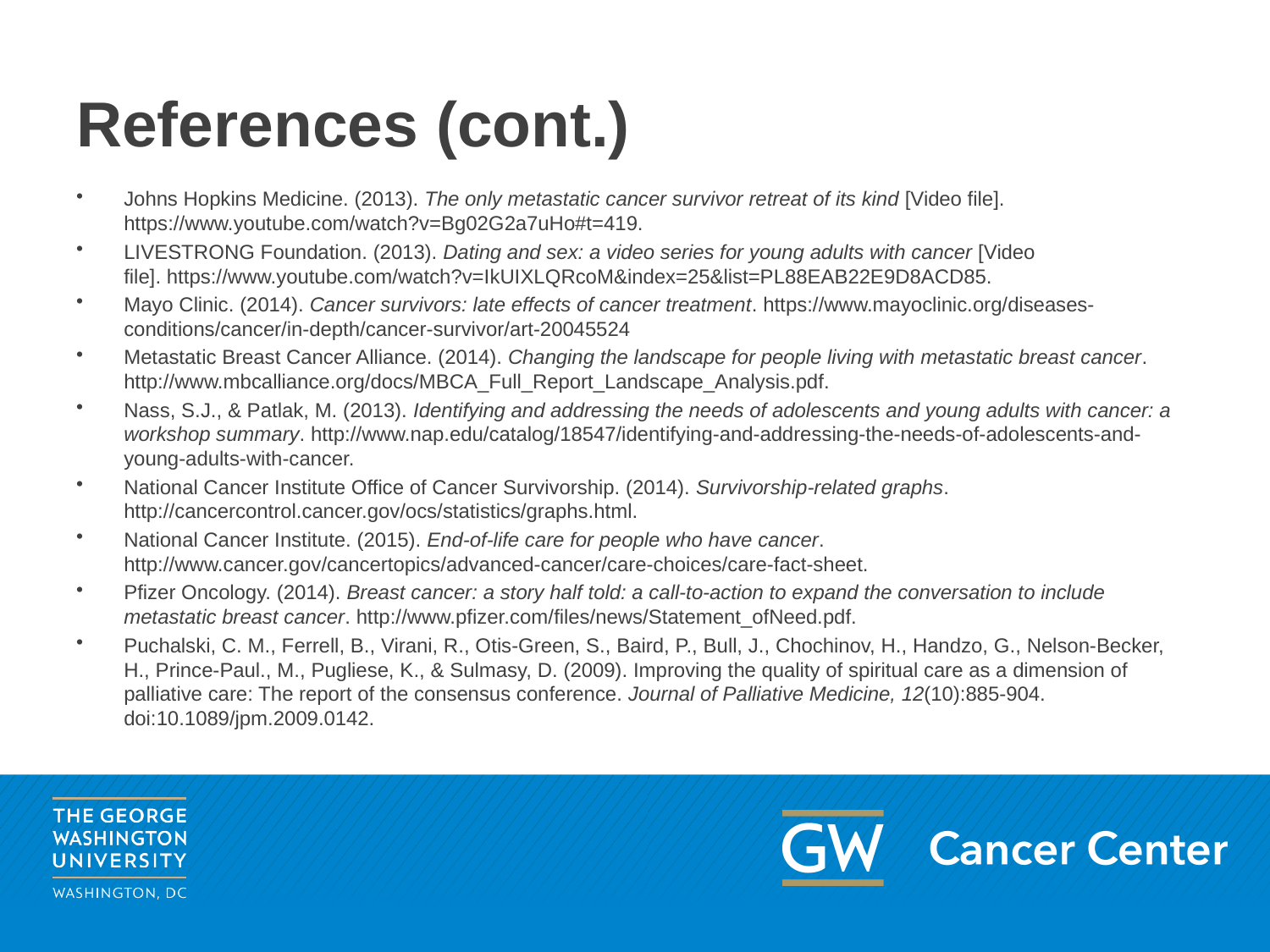

# References (cont.)
Johns Hopkins Medicine. (2013). The only metastatic cancer survivor retreat of its kind [Video file]. https://www.youtube.com/watch?v=Bg02G2a7uHo#t=419.
LIVESTRONG Foundation. (2013). Dating and sex: a video series for young adults with cancer [Video file]. https://www.youtube.com/watch?v=IkUIXLQRcoM&index=25&list=PL88EAB22E9D8ACD85.
Mayo Clinic. (2014). Cancer survivors: late effects of cancer treatment. https://www.mayoclinic.org/diseases-conditions/cancer/in-depth/cancer-survivor/art-20045524
Metastatic Breast Cancer Alliance. (2014). Changing the landscape for people living with metastatic breast cancer.  http://www.mbcalliance.org/docs/MBCA_Full_Report_Landscape_Analysis.pdf.
Nass, S.J., & Patlak, M. (2013). Identifying and addressing the needs of adolescents and young adults with cancer: a workshop summary. http://www.nap.edu/catalog/18547/identifying‐and‐addressing‐the‐needs‐of‐adolescents‐and‐ young‐adults‐with‐cancer.
National Cancer Institute Office of Cancer Survivorship. (2014). Survivorship‐related graphs. http://cancercontrol.cancer.gov/ocs/statistics/graphs.html.
National Cancer Institute. (2015). End‐of‐life care for people who have cancer.  http://www.cancer.gov/cancertopics/advanced‐cancer/care‐choices/care‐fact‐sheet.
Pfizer Oncology. (2014). Breast cancer: a story half told: a call‐to‐action to expand the conversation to include metastatic breast cancer. http://www.pfizer.com/files/news/Statement_ofNeed.pdf.
Puchalski, C. M., Ferrell, B., Virani, R., Otis-Green, S., Baird, P., Bull, J., Chochinov, H., Handzo, G., Nelson-Becker, H., Prince-Paul., M., Pugliese, K., & Sulmasy, D. (2009). Improving the quality of spiritual care as a dimension of palliative care: The report of the consensus conference. Journal of Palliative Medicine, 12(10):885-904. doi:10.1089/jpm.2009.0142.